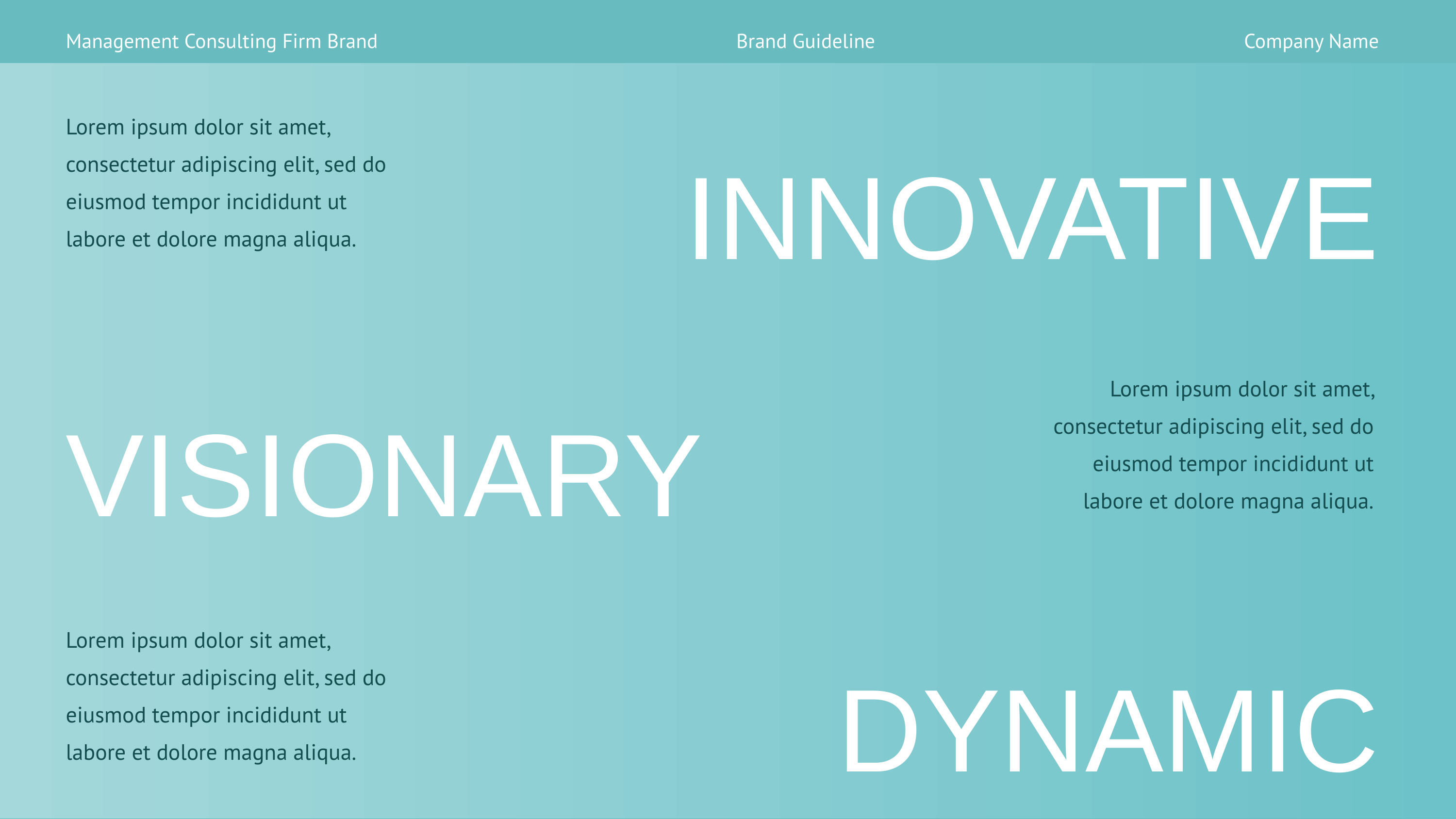

Management Consulting Firm Brand
Brand Guideline
Company Name

Lorem ipsum dolor sit amet, consectetur adipiscing elit, sed do eiusmod tempor incididunt ut labore et dolore magna aliqua.
INNOVATIVE

VISIONARY
Lorem ipsum dolor sit amet, consectetur adipiscing elit, sed do eiusmod tempor incididunt ut labore et dolore magna aliqua.

DYNAMIC
Lorem ipsum dolor sit amet, consectetur adipiscing elit, sed do eiusmod tempor incididunt ut labore et dolore magna aliqua.